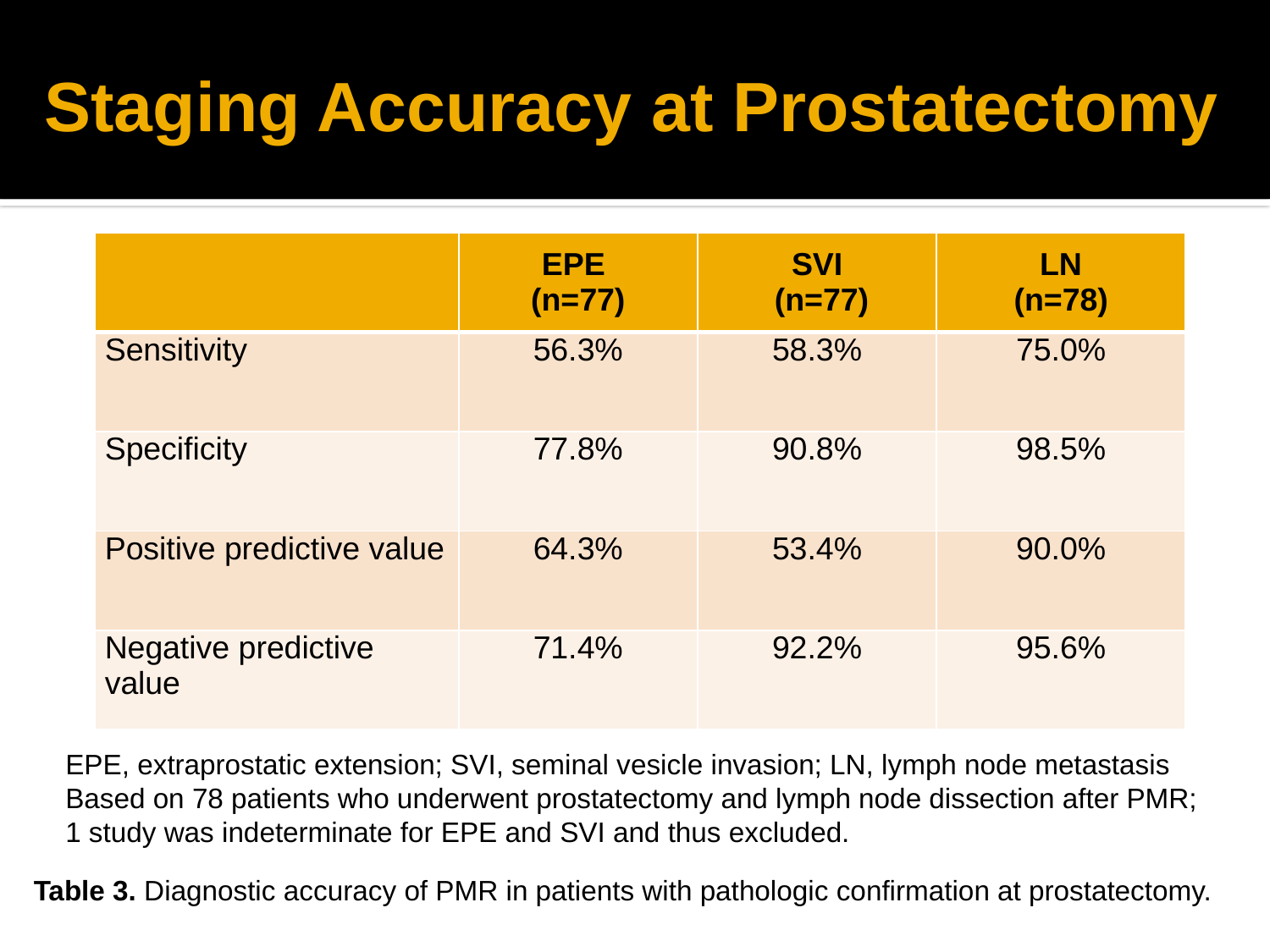

# Staging Accuracy at Prostatectomy
|  | EPE (n=77) | SVI (n=77) | LN (n=78) |
| --- | --- | --- | --- |
| Sensitivity | 56.3% | 58.3% | 75.0% |
| Specificity | 77.8% | 90.8% | 98.5% |
| Positive predictive value | 64.3% | 53.4% | 90.0% |
| Negative predictive value | 71.4% | 92.2% | 95.6% |
EPE, extraprostatic extension; SVI, seminal vesicle invasion; LN, lymph node metastasis
Based on 78 patients who underwent prostatectomy and lymph node dissection after PMR; 1 study was indeterminate for EPE and SVI and thus excluded.
Table 3. Diagnostic accuracy of PMR in patients with pathologic confirmation at prostatectomy.